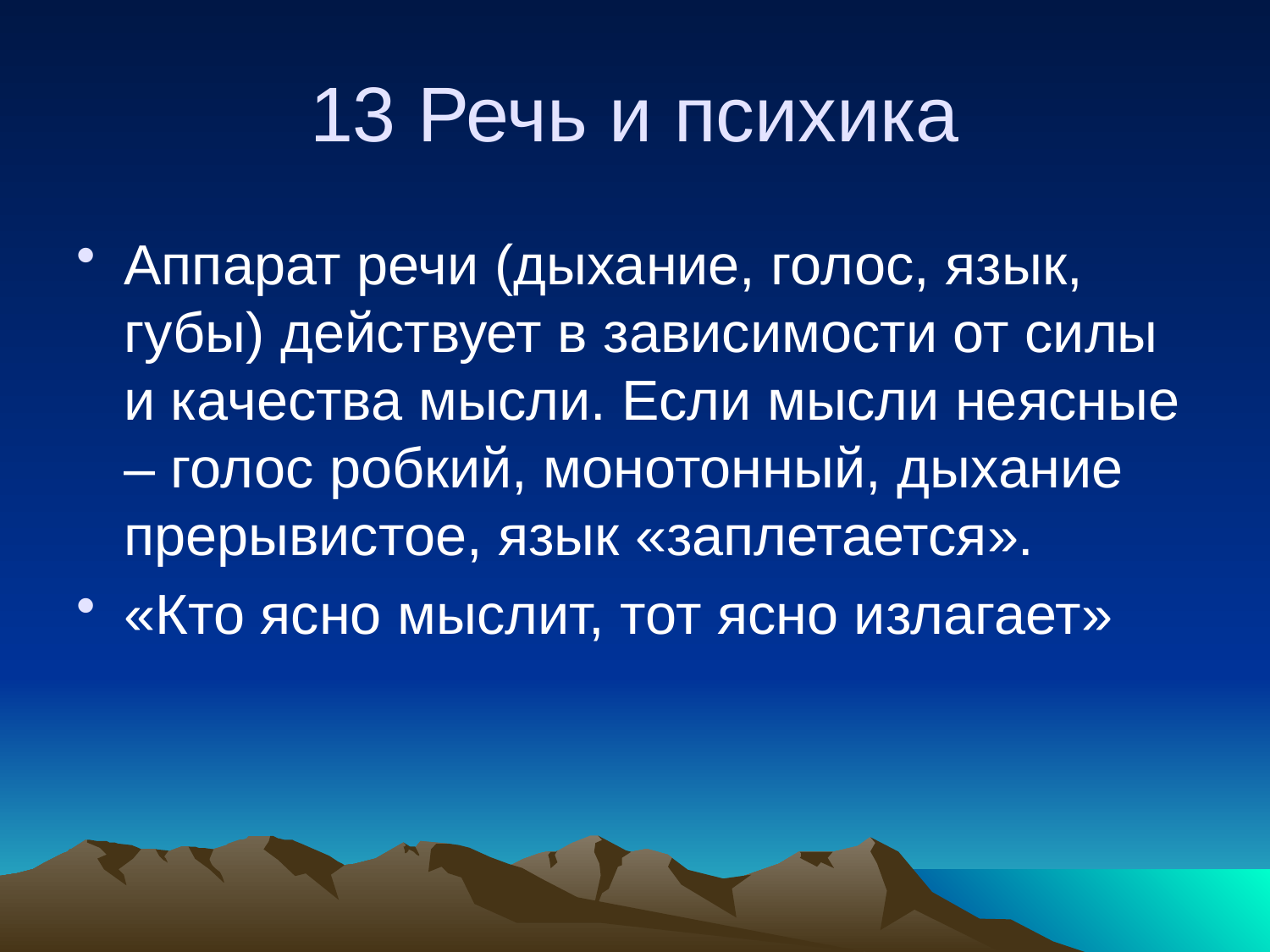

# 13 Речь и психика
Аппарат речи (дыхание, голос, язык, губы) действует в зависимости от силы и качества мысли. Если мысли неясные – голос робкий, монотонный, дыхание прерывистое, язык «заплетается».
«Кто ясно мыслит, тот ясно излагает»